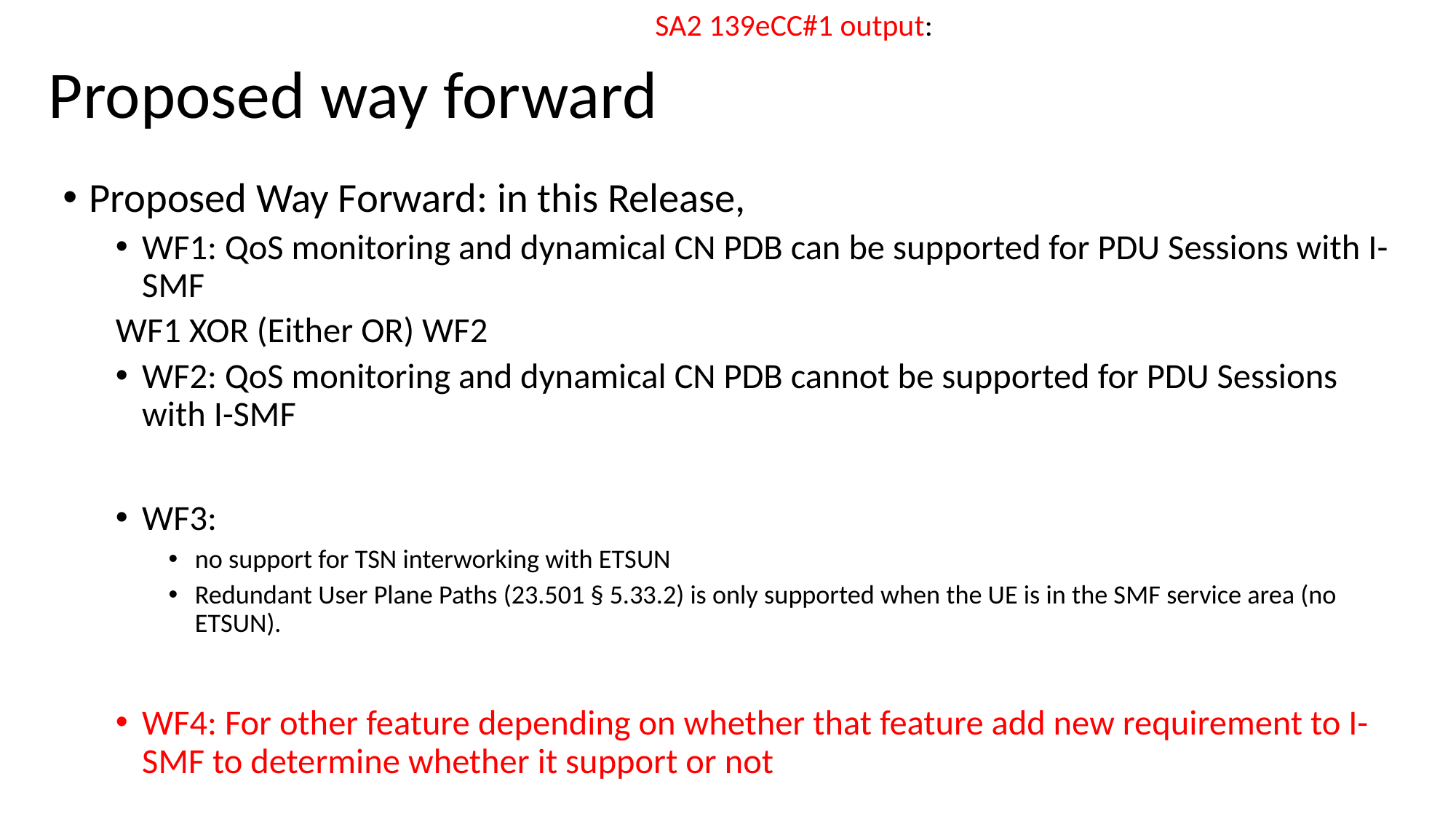

SA2 139eCC#1 output:
# Proposed way forward
Proposed Way Forward: in this Release,
WF1: QoS monitoring and dynamical CN PDB can be supported for PDU Sessions with I-SMF
WF1 XOR (Either OR) WF2
WF2: QoS monitoring and dynamical CN PDB cannot be supported for PDU Sessions with I-SMF

WF3:
no support for TSN interworking with ETSUN
Redundant User Plane Paths (23.501 § 5.33.2) is only supported when the UE is in the SMF service area (no ETSUN).

WF4: For other feature depending on whether that feature add new requirement to I-SMF to determine whether it support or not